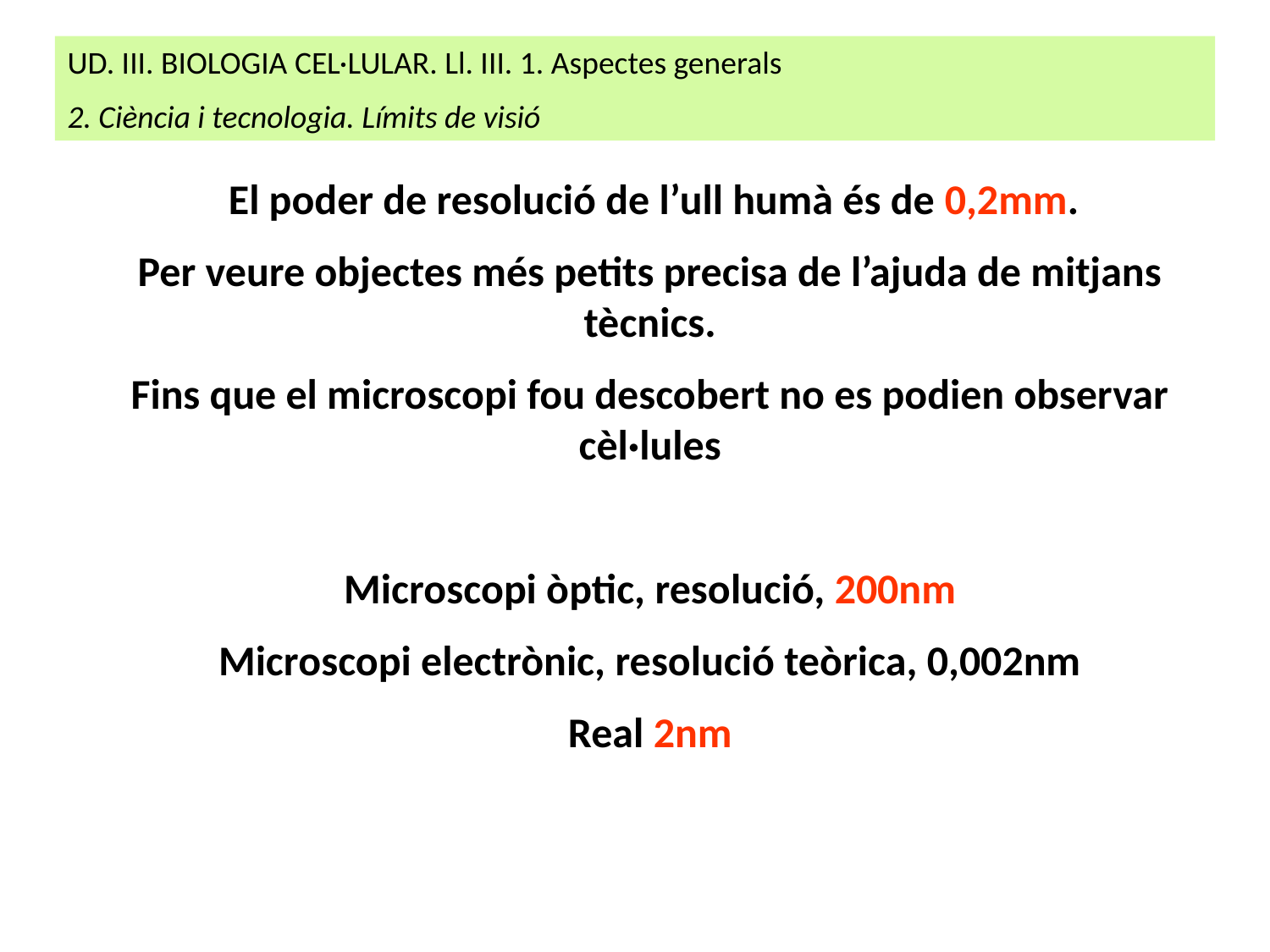

UD. III. BIOLOGIA CEL·LULAR. Ll. III. 1. Aspectes generals
2. Ciència i tecnologia. Límits de visió
 El poder de resolució de l’ull humà és de 0,2mm.
Per veure objectes més petits precisa de l’ajuda de mitjans tècnics.
Fins que el microscopi fou descobert no es podien observar cèl·lules

Microscopi òptic, resolució, 200nm
Microscopi electrònic, resolució teòrica, 0,002nm
Real 2nm